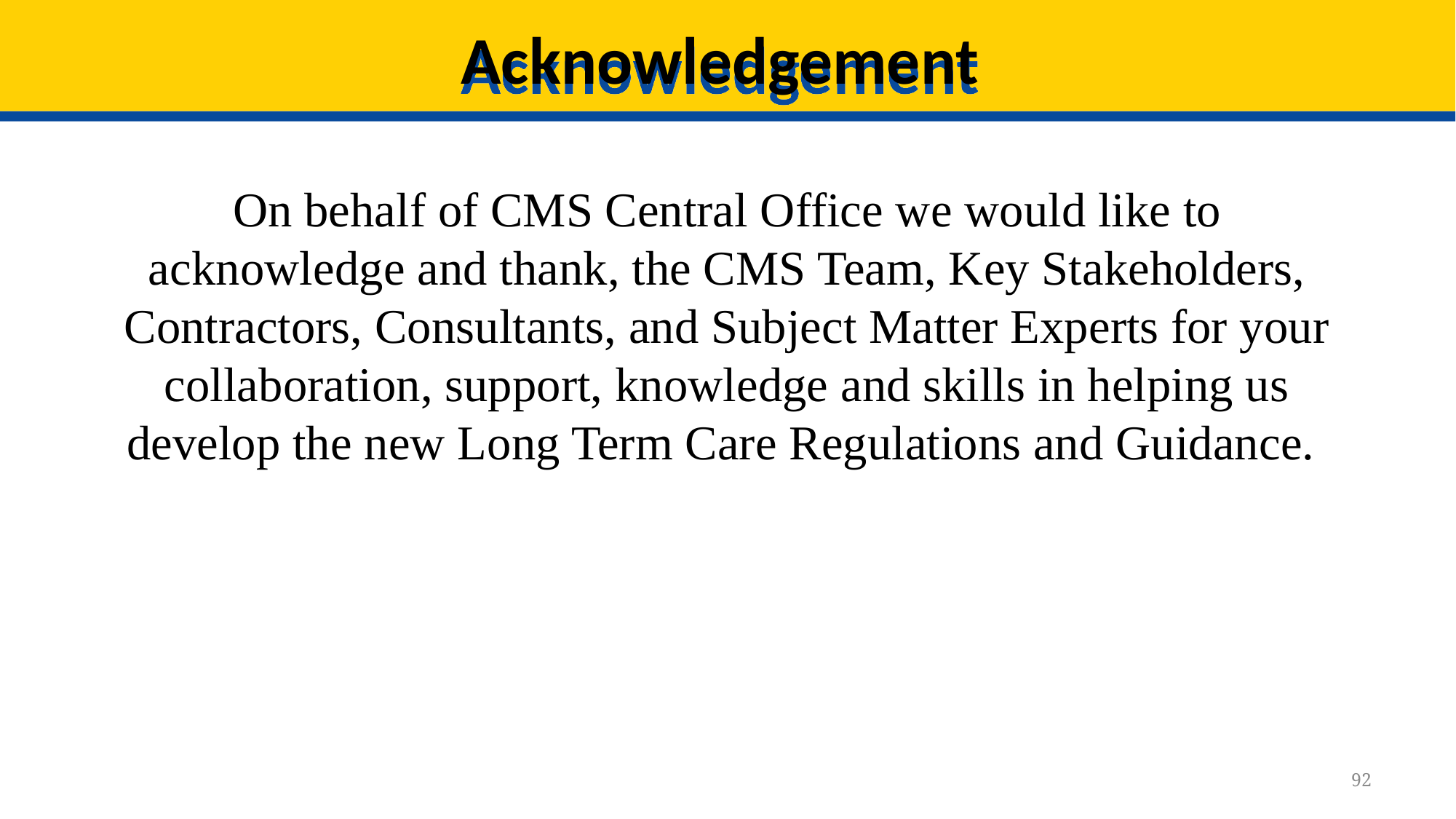

# Acknowledgement
On behalf of CMS Central Office we would like to acknowledge and thank, the CMS Team, Key Stakeholders, Contractors, Consultants, and Subject Matter Experts for your collaboration, support, knowledge and skills in helping us develop the new Long Term Care Regulations and Guidance.
92